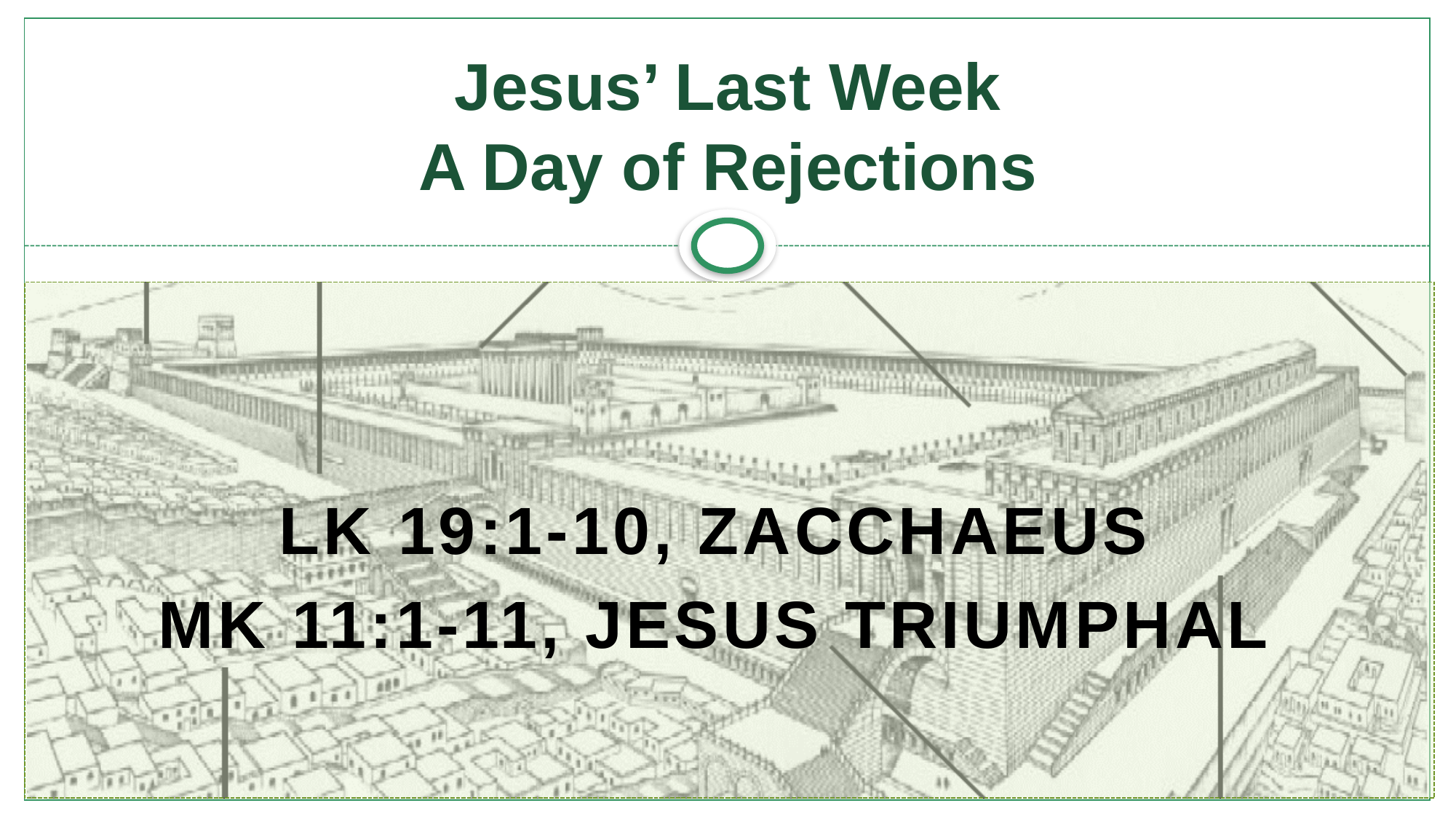

# Jesus’ Last Week A Day of Rejections
Lk 19:1-10, Zacchaeus
Mk 11:1-11, Jesus Triumphal